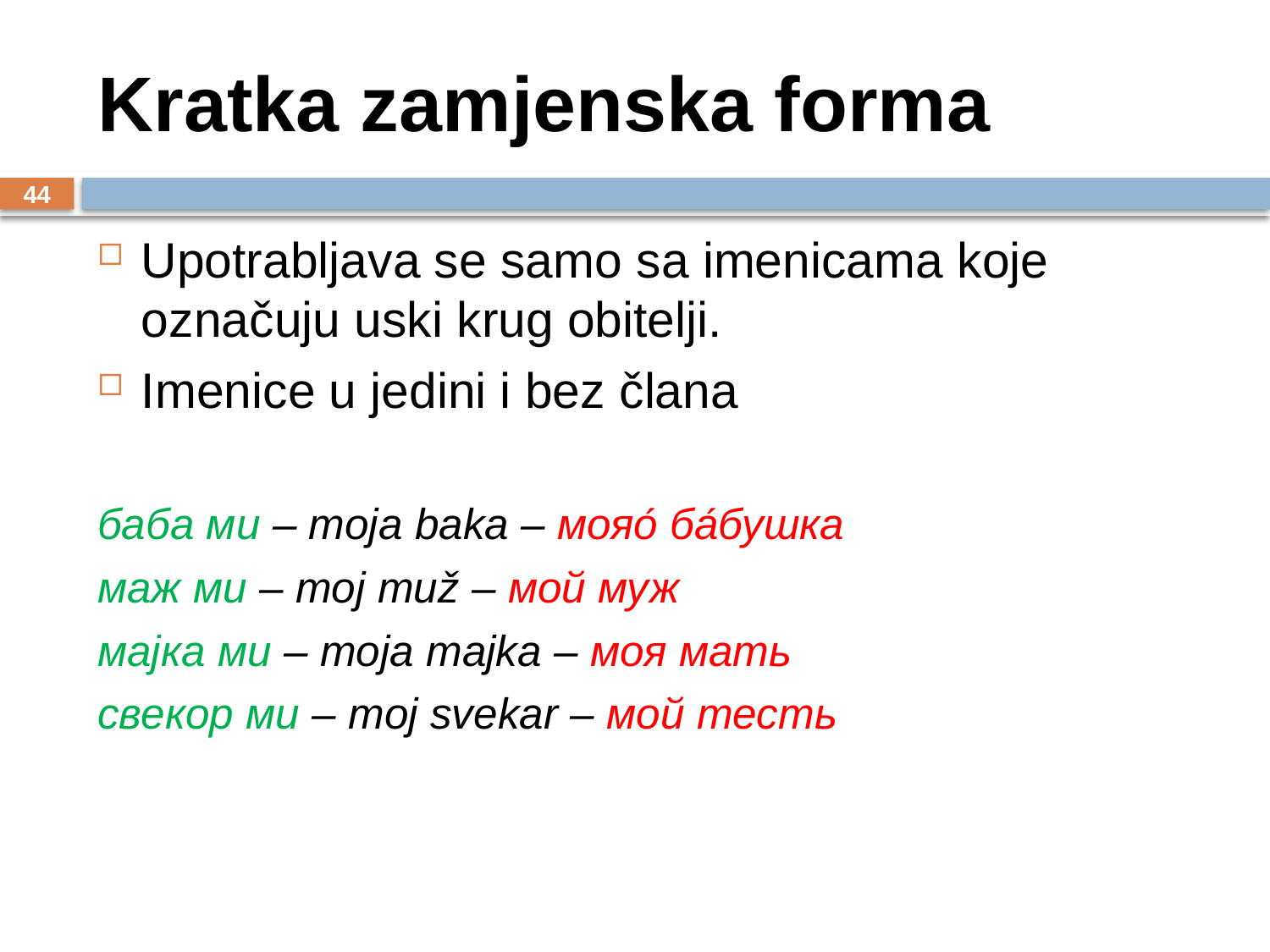

# Kratka zamjenska forma
44
Upotrabljava se samo sa imenicama koje označuju uski krug obitelji.
Imenice u jedini i bez člana

баба ми – moja baka – мояо́ ба́бушка
маж ми – moj muž – мой муж
мајка ми – moja majka – моя мать
свекор ми – moj svekar – мой тесть